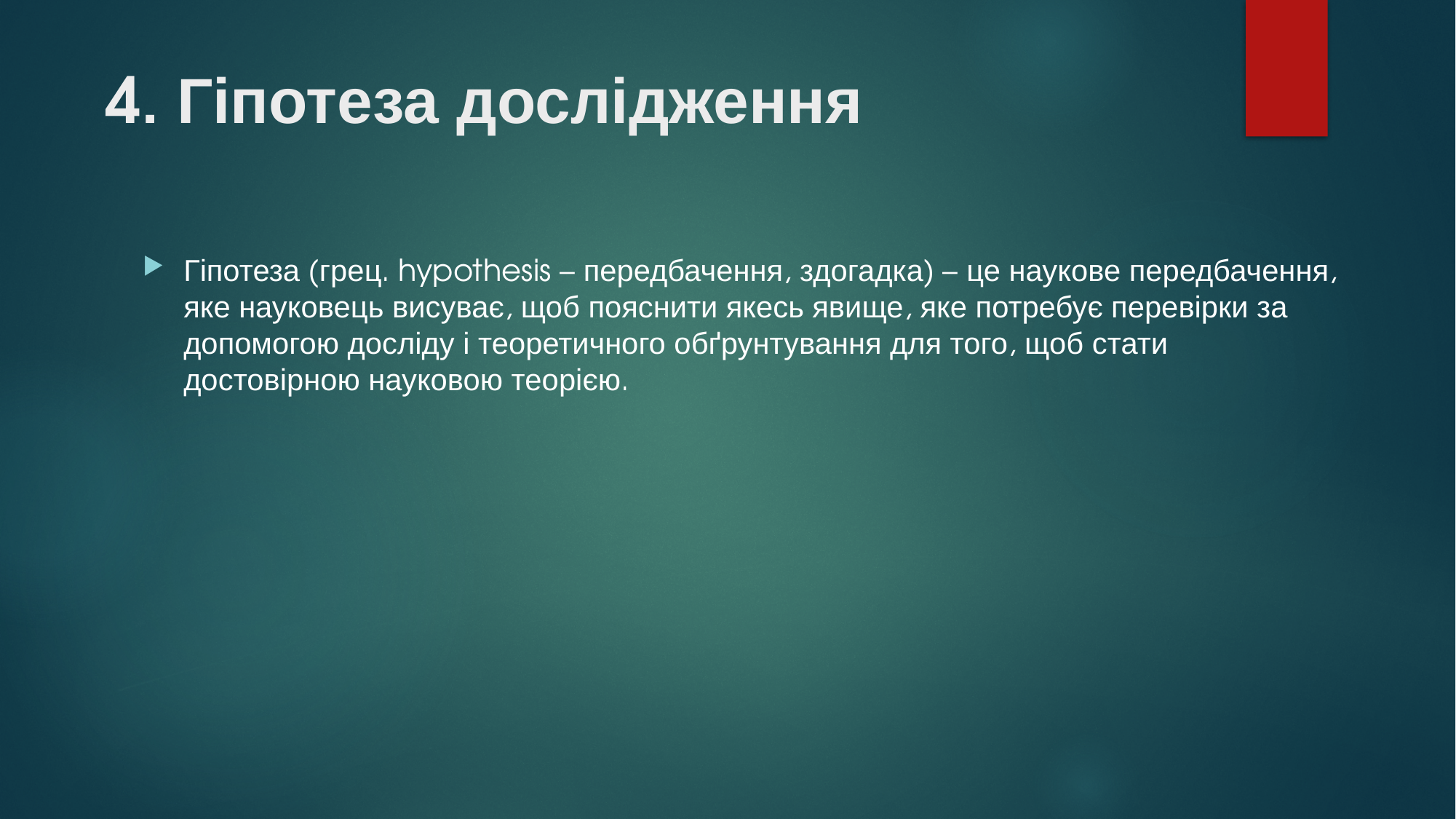

# 4. Гіпотеза дослідження
Гіпотеза (грец. hypothesis – передбачення, здогадка) – це наукове передбачення, яке науковець висуває, щоб пояснити якесь явище, яке потребує перевірки за допомогою досліду і теоретичного обґрунтування для того, щоб стати достовірною науковою теорією.